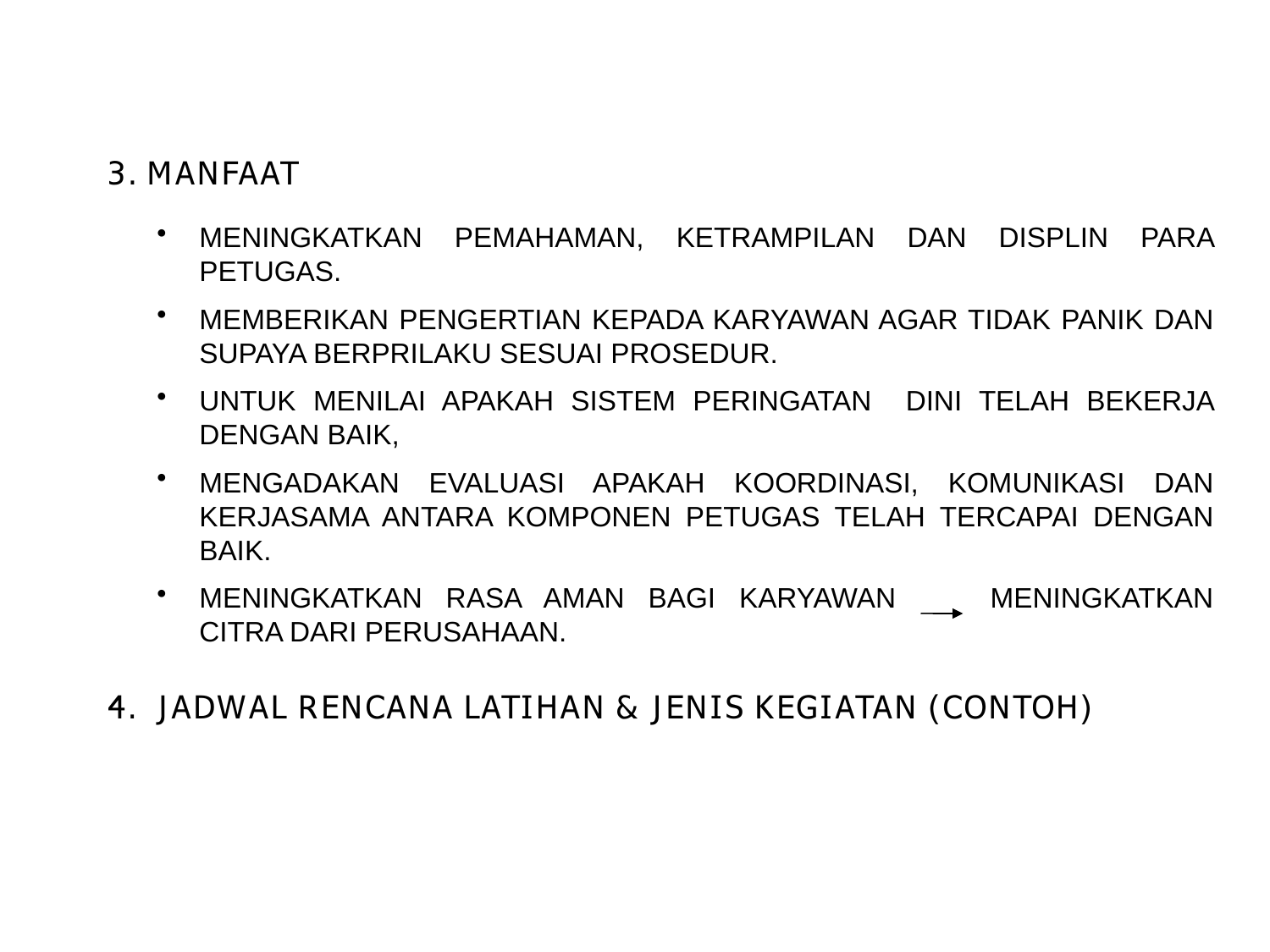

3. MANFAAT
MENINGKATKAN PEMAHAMAN, KETRAMPILAN DAN DISPLIN PARA PETUGAS.
MEMBERIKAN PENGERTIAN KEPADA KARYAWAN AGAR TIDAK PANIK DAN SUPAYA BERPRILAKU SESUAI PROSEDUR.
UNTUK MENILAI APAKAH SISTEM PERINGATAN  DINI TELAH BEKERJA DENGAN BAIK,
MENGADAKAN EVALUASI APAKAH KOORDINASI, KOMUNIKASI DAN KERJASAMA ANTARA KOMPONEN PETUGAS TELAH TERCAPAI DENGAN BAIK.
MENINGKATKAN  RASA  AMAN  BAGI  KARYAWAN        MENINGKATKAN CITRA DARI PERUSAHAAN.
4.  JADWAL RENCANA LATIHAN & JENIS KEGIATAN (CONTOH)